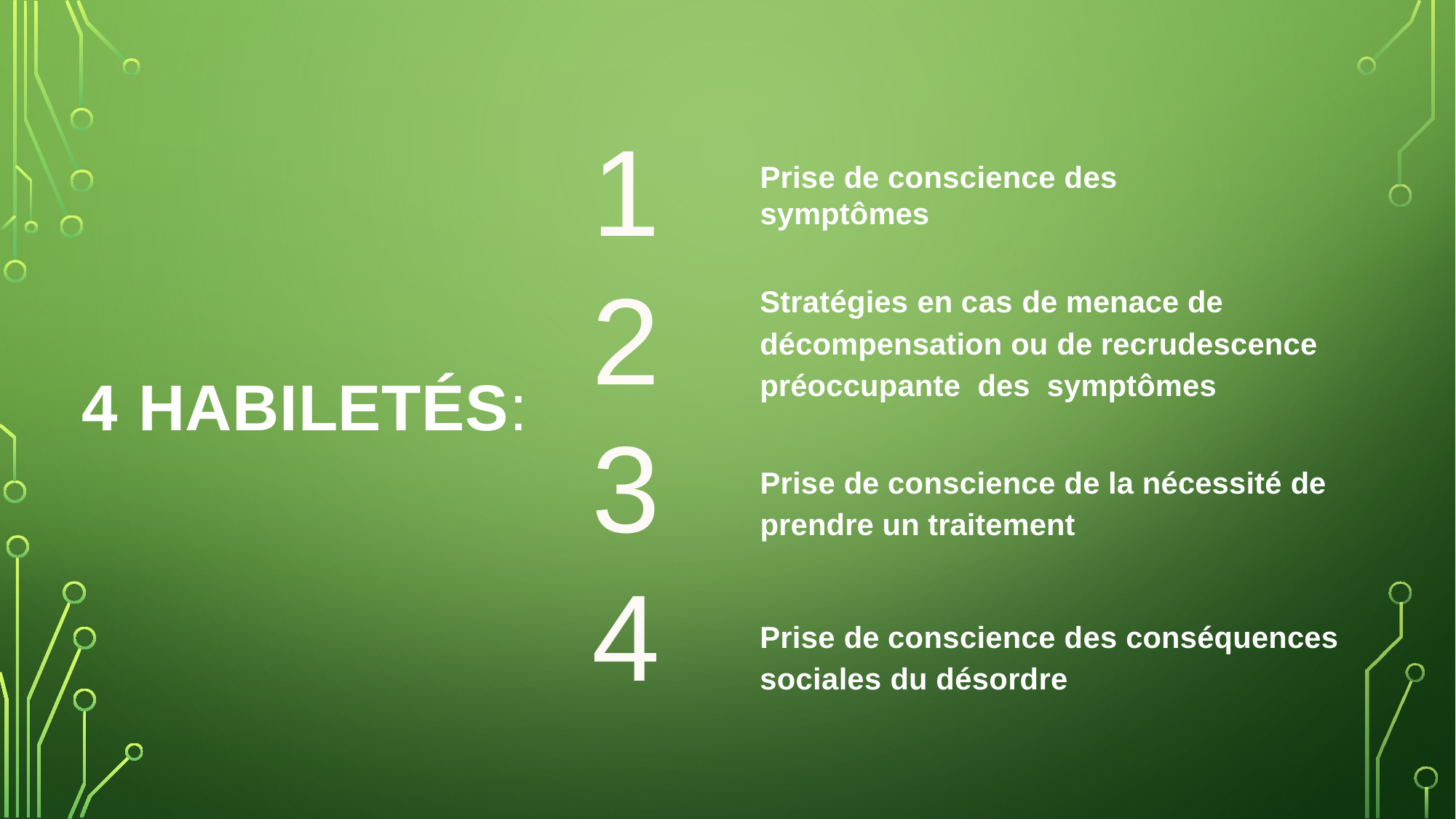

1
23
4

Prise de conscience des symptômes

Stratégies en cas de menace de  décompensation ou de recrudescence préoccupante  des  symptômes
4 HABILETÉS:
Prise de conscience de la nécessité de  prendre un traitement
Prise de conscience des conséquences  sociales du désordre